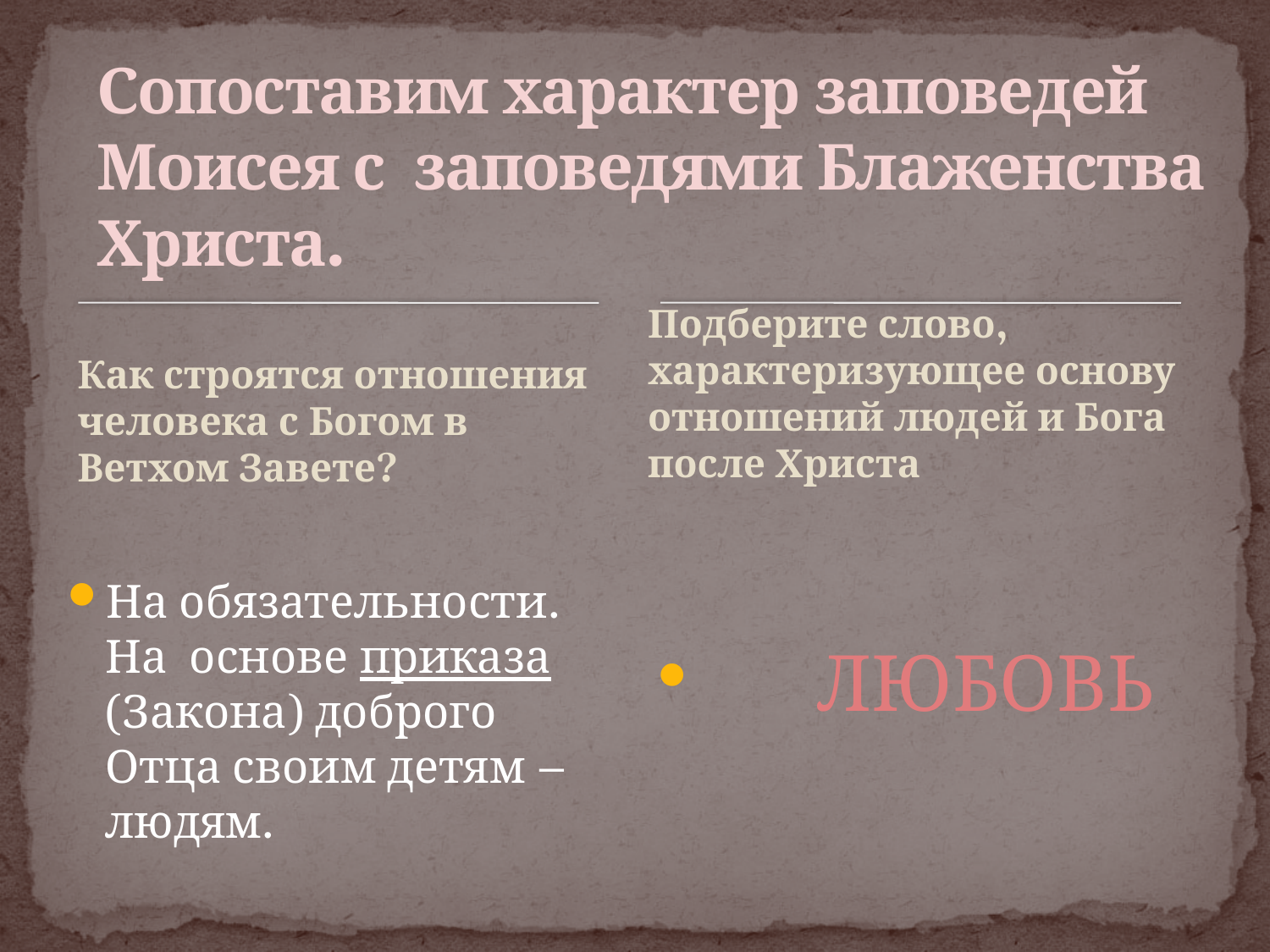

# Сопоставим характер заповедей Моисея с  заповедями Блаженства Христа.
Как строятся отношения человека с Богом в Ветхом Завете?
Подберите слово, характеризующее основу отношений людей и Бога после Христа

           ЛЮБОВЬ
На обязательности. На  основе приказа (Закона) доброго Отца своим детям –людям.